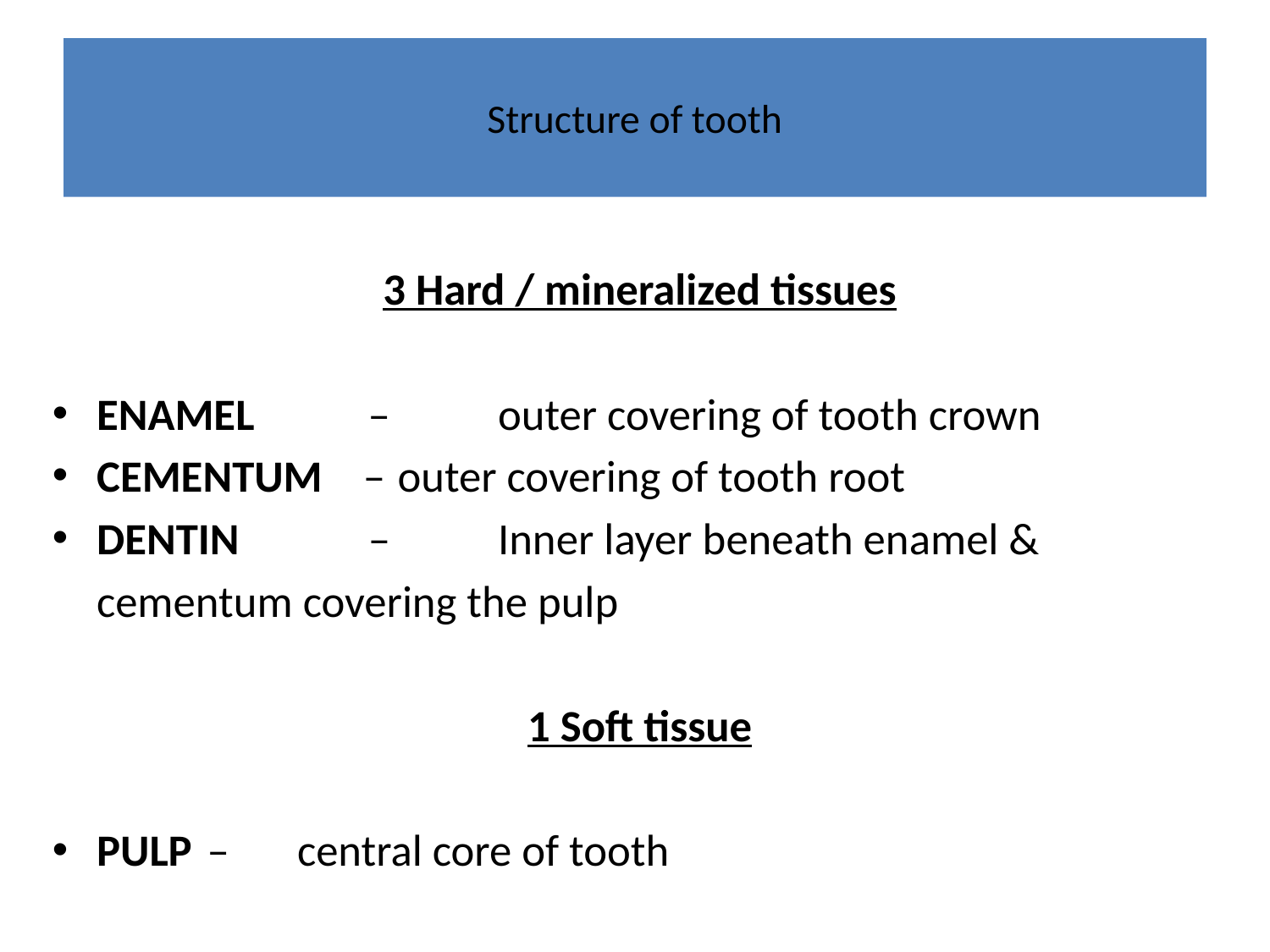

# Structure of tooth
3 Hard / mineralized tissues

ENAMEL 	       – 	outer covering of tooth crown
CEMENTUM    – 	outer covering of tooth root
DENTIN	       – 	Inner layer beneath enamel &
				cementum covering the pulp

1 Soft tissue

PULP	 – 	central core of tooth